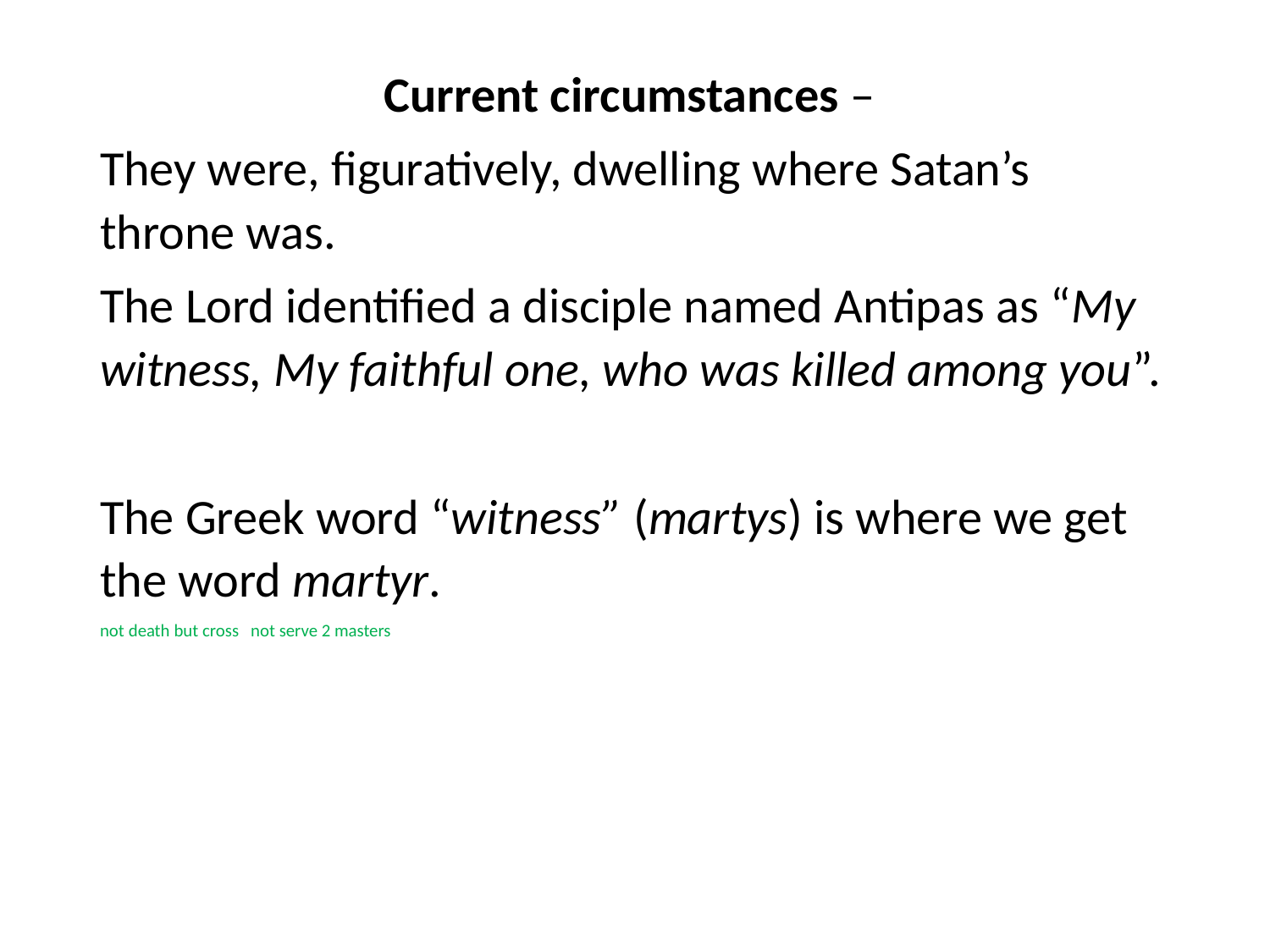

#
Current circumstances –
They were, figuratively, dwelling where Satan’s throne was.
The Lord identified a disciple named Antipas as “My witness, My faithful one, who was killed among you”.

The Greek word “witness” (martys) is where we get the word martyr.
not death but cross   not serve 2 masters